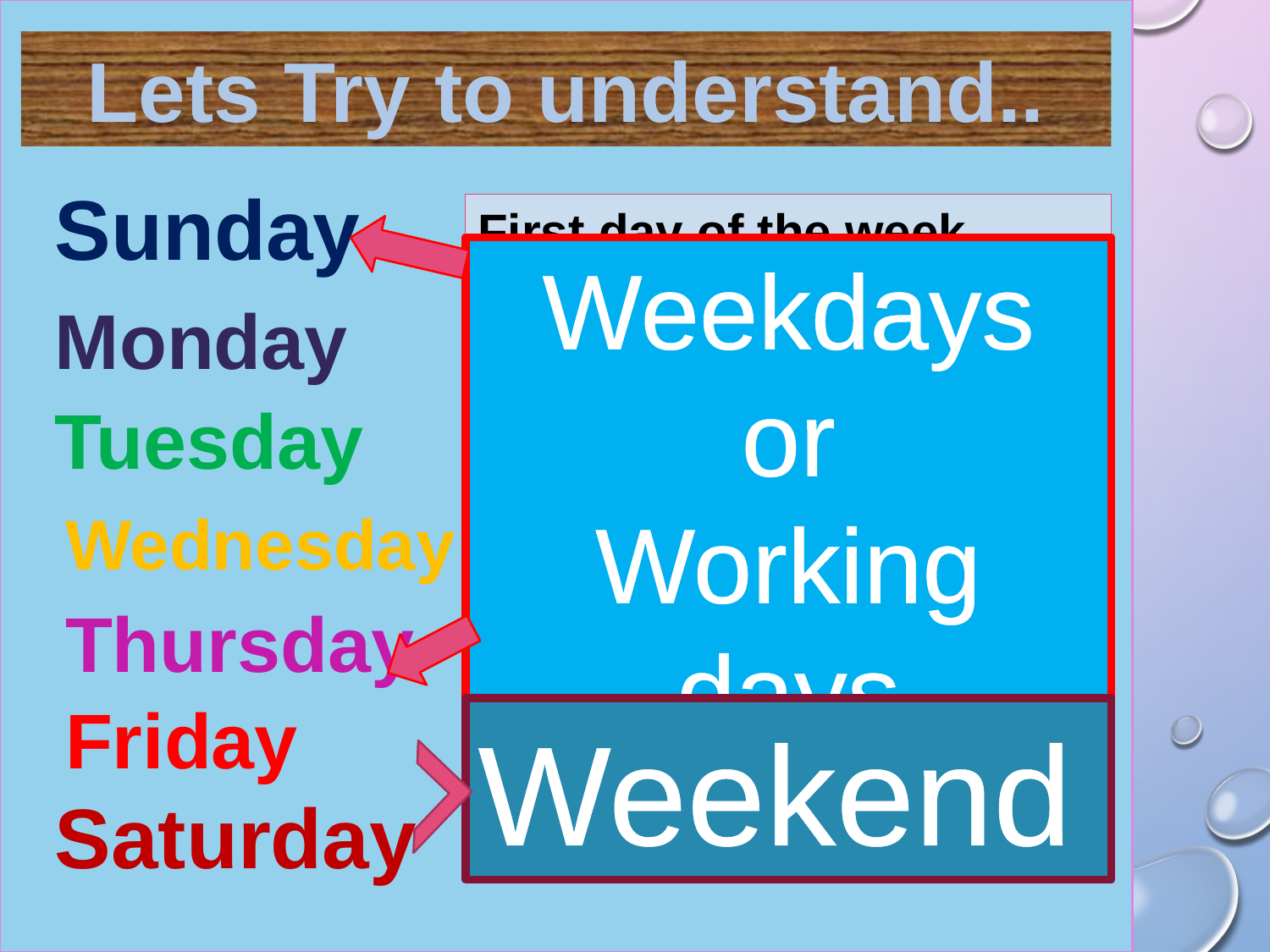

Lets Try to understand..
Sunday
First day of the week.

Weekdays
or
Working days
Monday
Second day of the week.
Tuesday
Third day of the week.
Wednesday
Fourth day of the week.
Thursday
Fifth day of the week.

Friday
Weekend
Sixth day of the week.

Saturday
Seventh day of the week.